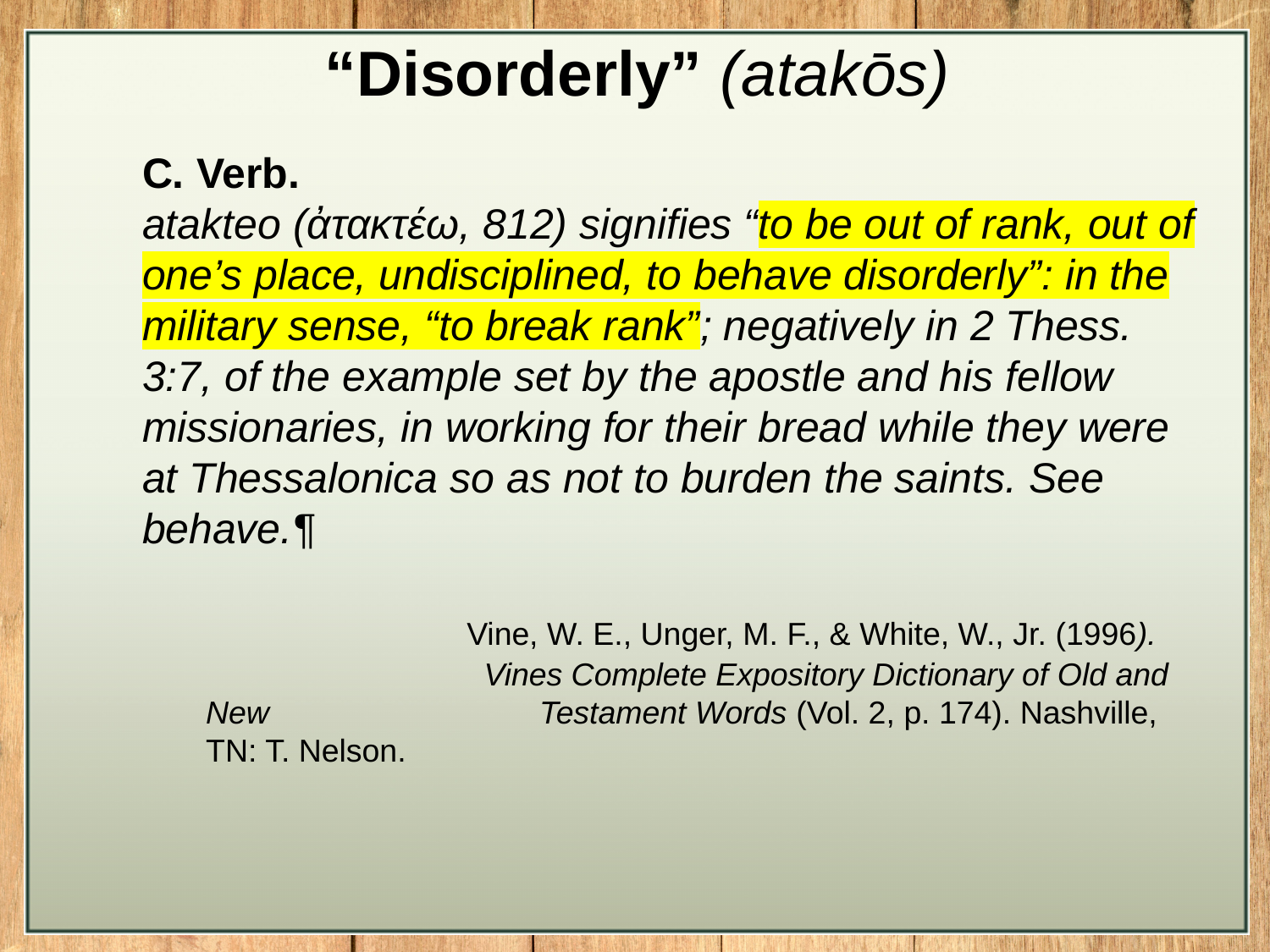

“Disorderly” (atakōs)
C. Verb.
atakteo (ἀτακτέω, 812) signifies “to be out of rank, out of one’s place, undisciplined, to behave disorderly”: in the military sense, “to break rank”; negatively in 2 Thess. 3:7, of the example set by the apostle and his fellow missionaries, in working for their bread while they were at Thessalonica so as not to burden the saints. See behave.¶

                      Vine, W. E., Unger, M. F., & White, W., Jr. (1996).
	                 Vines Complete Expository Dictionary of Old and New            	         Testament Words (Vol. 2, p. 174). Nashville, TN: T. Nelson.